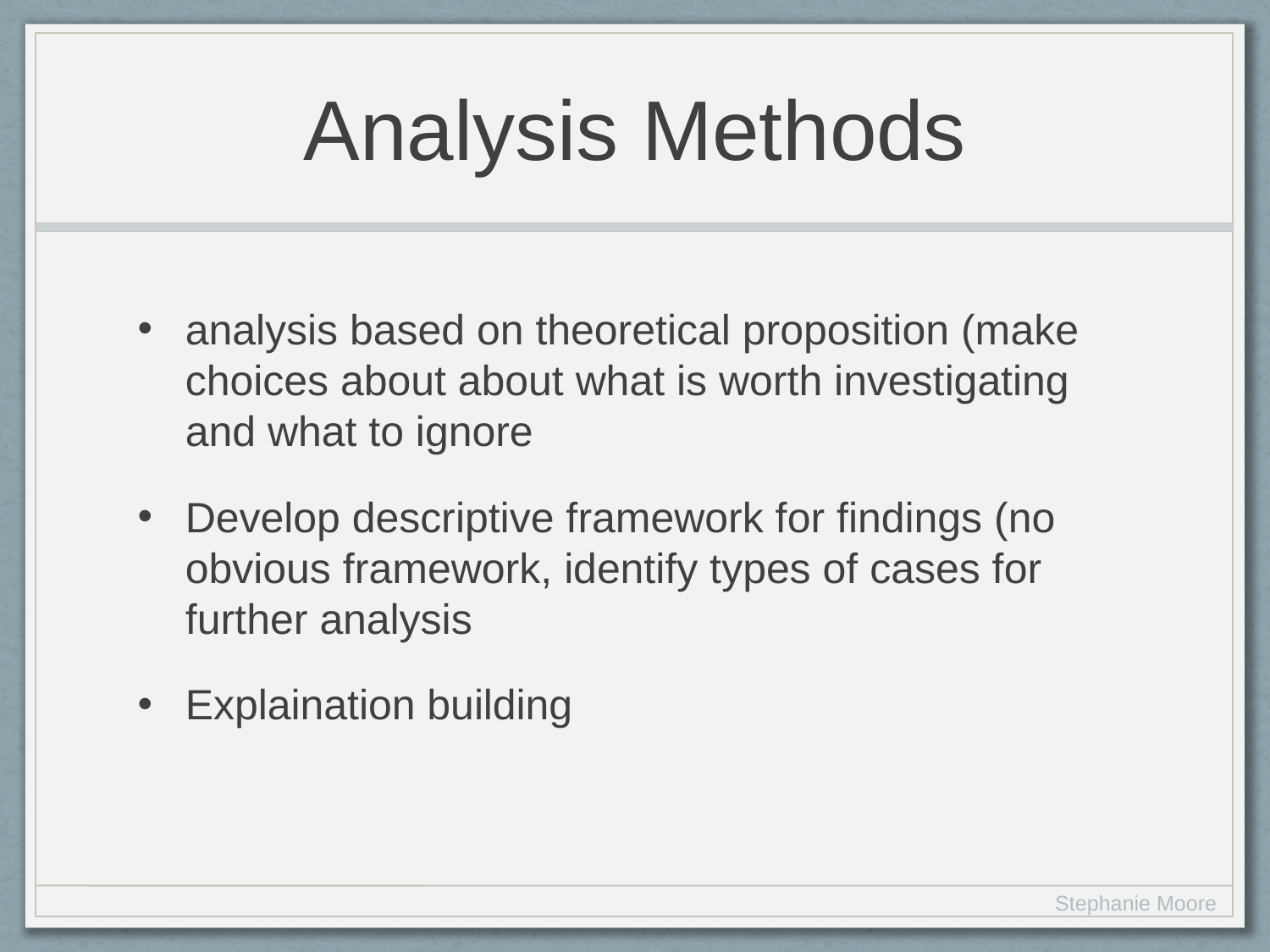

# Analysis Methods
analysis based on theoretical proposition (make choices about about what is worth investigating and what to ignore
Develop descriptive framework for findings (no obvious framework, identify types of cases for further analysis
Explaination building
Stephanie Moore